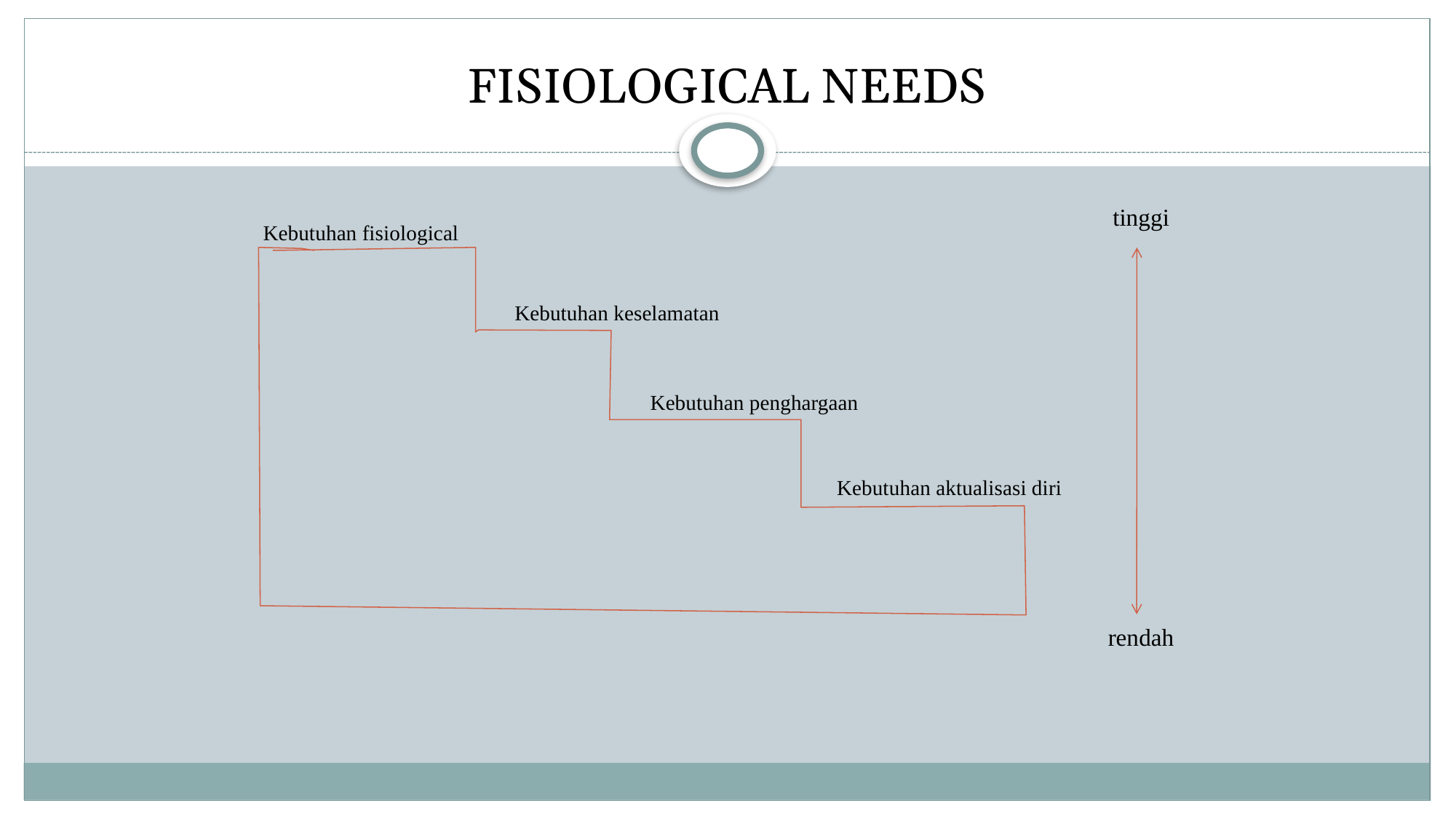

# FISIOLOGICAL NEEDS

        Kebutuhan fisiological

			       Kebutuhan keselamatan

				            Kebutuhan penghargaan

													      Kebutuhan aktualisasi diri
tinggi

rendah